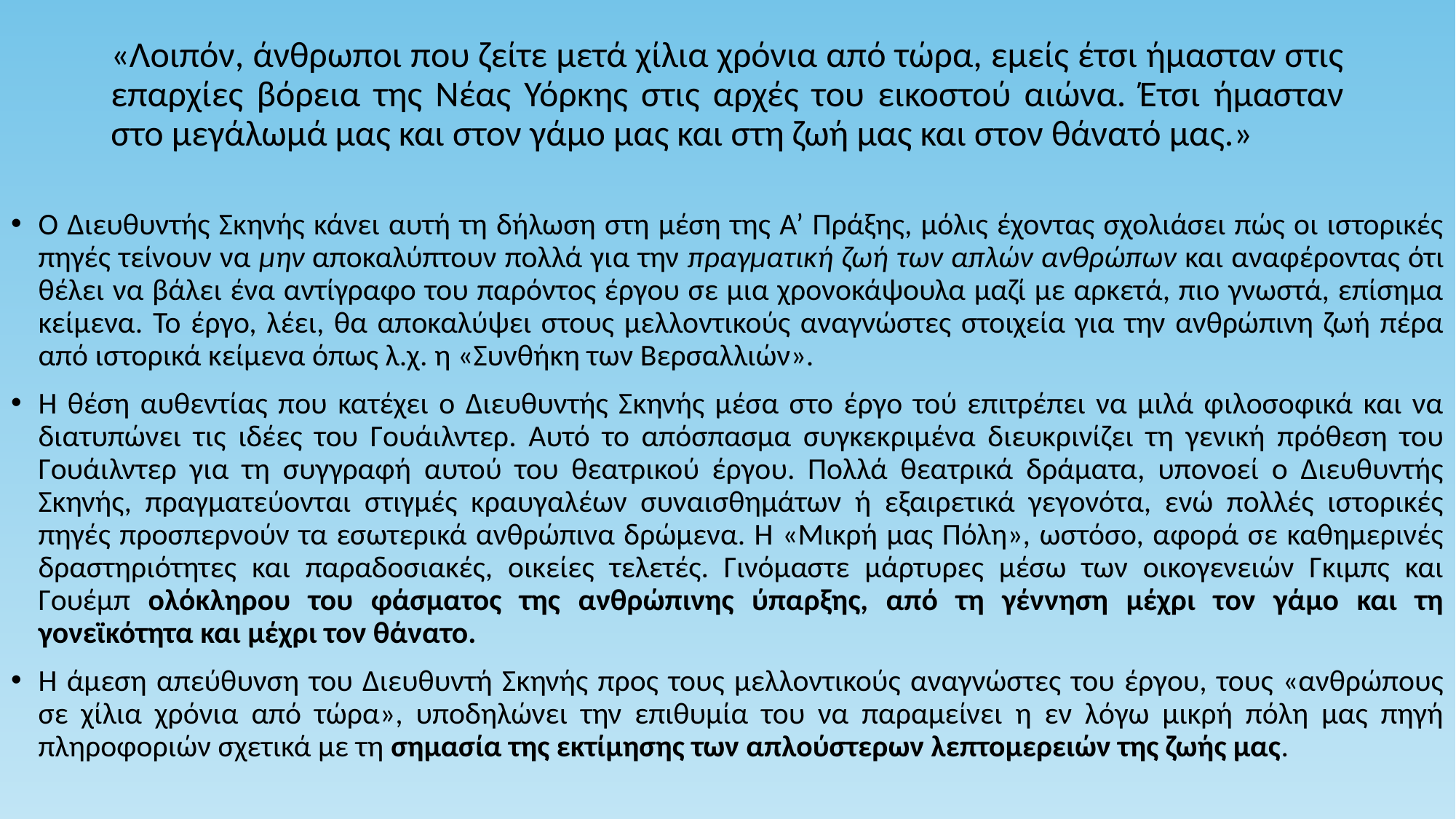

# «Λοιπόν, άνθρωποι που ζείτε μετά χίλια χρόνια από τώρα, εμείς έτσι ήμασταν στις επαρχίες βόρεια της Νέας Υόρκης στις αρχές του εικοστού αιώνα. Έτσι ήμασταν στο μεγάλωμά μας και στον γάμο μας και στη ζωή μας και στον θάνατό μας.»
Ο Διευθυντής Σκηνής κάνει αυτή τη δήλωση στη μέση της Α’ Πράξης, μόλις έχοντας σχολιάσει πώς οι ιστορικές πηγές τείνουν να μην αποκαλύπτουν πολλά για την πραγματική ζωή των απλών ανθρώπων και αναφέροντας ότι θέλει να βάλει ένα αντίγραφο του παρόντος έργου σε μια χρονοκάψουλα μαζί με αρκετά, πιο γνωστά, επίσημα κείμενα. Το έργο, λέει, θα αποκαλύψει στους μελλοντικούς αναγνώστες στοιχεία για την ανθρώπινη ζωή πέρα από ιστορικά κείμενα όπως λ.χ. η «Συνθήκη των Βερσαλλιών».
Η θέση αυθεντίας που κατέχει ο Διευθυντής Σκηνής μέσα στο έργο τού επιτρέπει να μιλά φιλοσοφικά και να διατυπώνει τις ιδέες του Γουάιλντερ. Αυτό το απόσπασμα συγκεκριμένα διευκρινίζει τη γενική πρόθεση του Γουάιλντερ για τη συγγραφή αυτού του θεατρικού έργου. Πολλά θεατρικά δράματα, υπονοεί ο Διευθυντής Σκηνής, πραγματεύονται στιγμές κραυγαλέων συναισθημάτων ή εξαιρετικά γεγονότα, ενώ πολλές ιστορικές πηγές προσπερνούν τα εσωτερικά ανθρώπινα δρώμενα. Η «Μικρή μας Πόλη», ωστόσο, αφορά σε καθημερινές δραστηριότητες και παραδοσιακές, οικείες τελετές. Γινόμαστε μάρτυρες μέσω των οικογενειών Γκιμπς και Γουέμπ ολόκληρου του φάσματος της ανθρώπινης ύπαρξης, από τη γέννηση μέχρι τον γάμο και τη γονεϊκότητα και μέχρι τον θάνατο.
Η άμεση απεύθυνση του Διευθυντή Σκηνής προς τους μελλοντικούς αναγνώστες του έργου, τους «ανθρώπους σε χίλια χρόνια από τώρα», υποδηλώνει την επιθυμία του να παραμείνει η εν λόγω μικρή πόλη μας πηγή πληροφοριών σχετικά με τη σημασία της εκτίμησης των απλούστερων λεπτομερειών της ζωής μας.